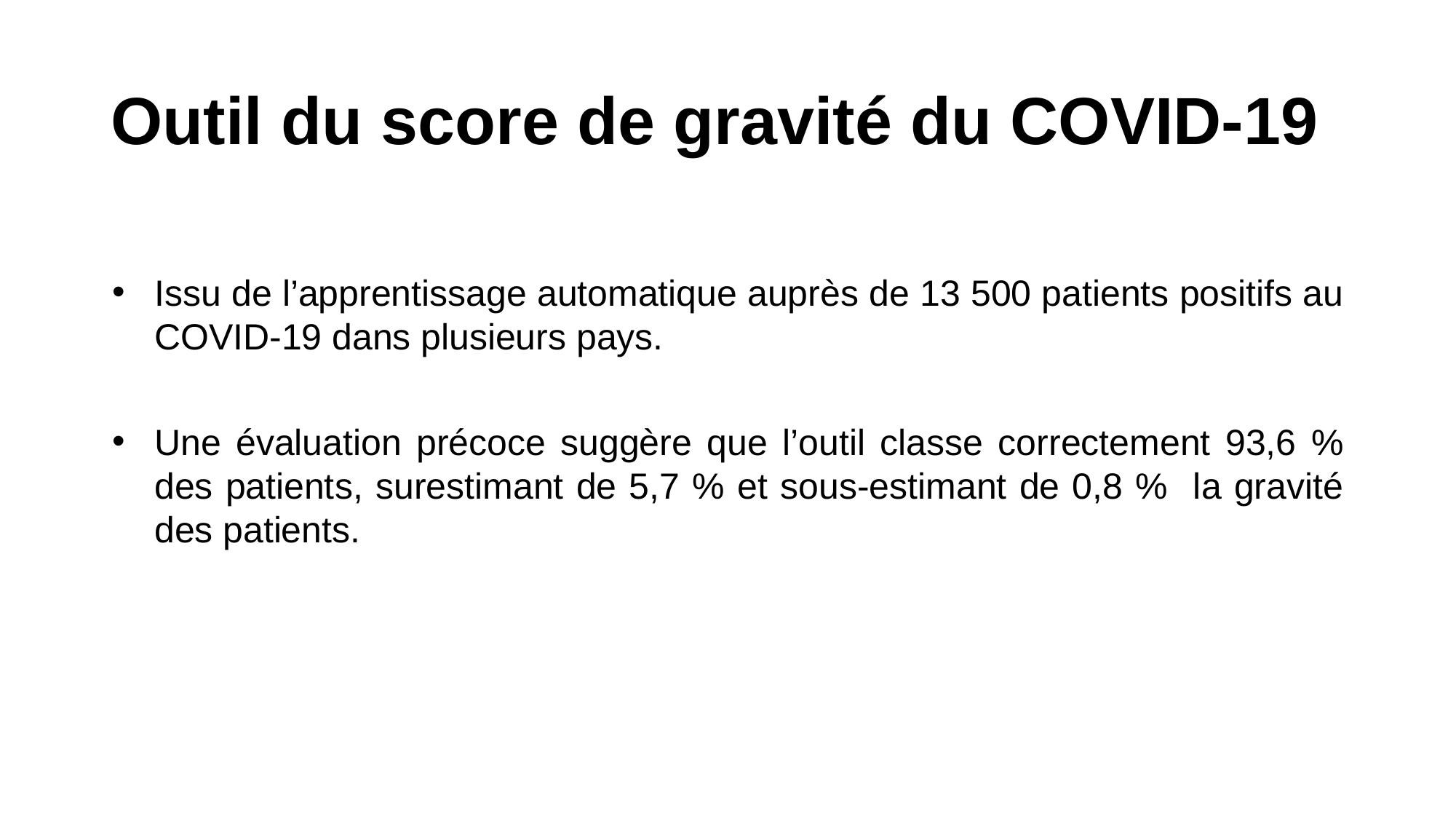

# Outil du score de gravité du COVID-19
Issu de l’apprentissage automatique auprès de 13 500 patients positifs au COVID-19 dans plusieurs pays.

Une évaluation précoce suggère que l’outil classe correctement 93,6 % des patients, surestimant de 5,7 % et sous-estimant de 0,8 %  la gravité des patients.